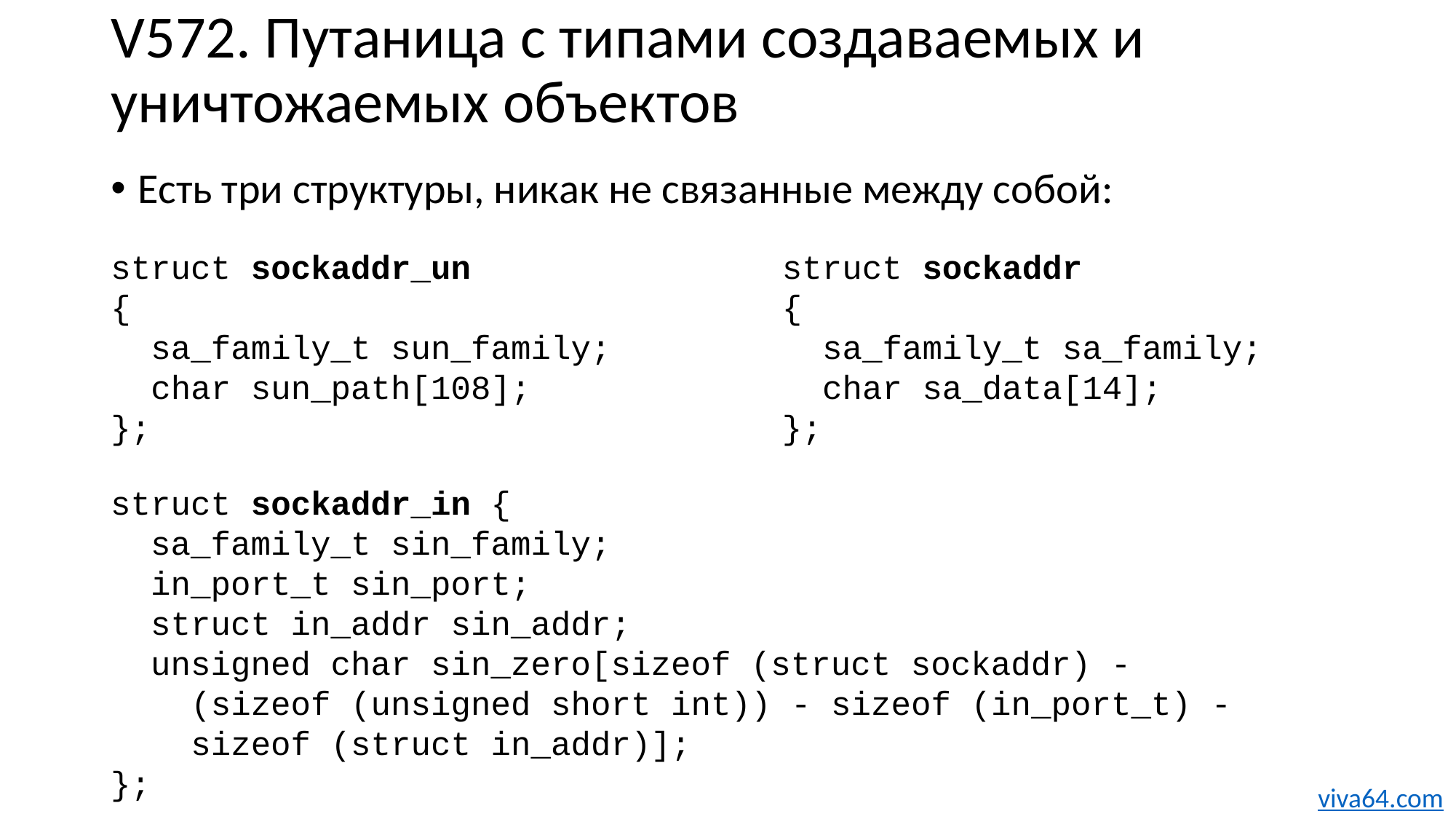

# V572. Путаница с типами создаваемых и уничтожаемых объектов
Есть три структуры, никак не связанные между собой:

struct sockaddr_un
{
  sa_family_t sun_family;
  char sun_path[108];
};
struct sockaddr
{
  sa_family_t sa_family;
  char sa_data[14];
};
struct sockaddr_in {
  sa_family_t sin_family;
  in_port_t sin_port;
  struct in_addr sin_addr;
  unsigned char sin_zero[sizeof (struct sockaddr) -
    (sizeof (unsigned short int)) - sizeof (in_port_t) -
    sizeof (struct in_addr)];
};
viva64.com